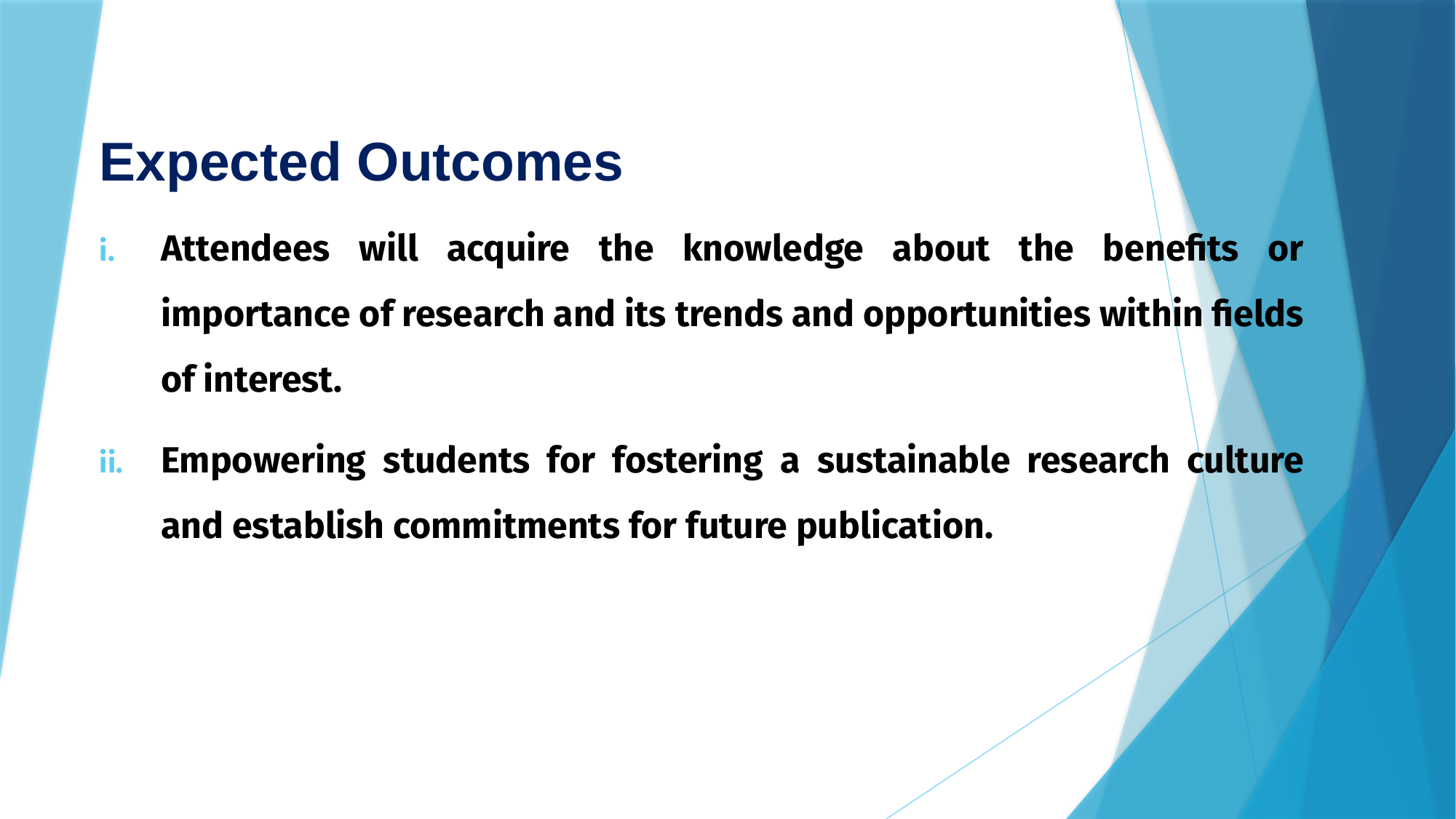

# Expected Outcomes
Attendees will acquire the knowledge about the benefits or importance of research and its trends and opportunities within fields of interest.
Empowering students for fostering a sustainable research culture and establish commitments for future publication.